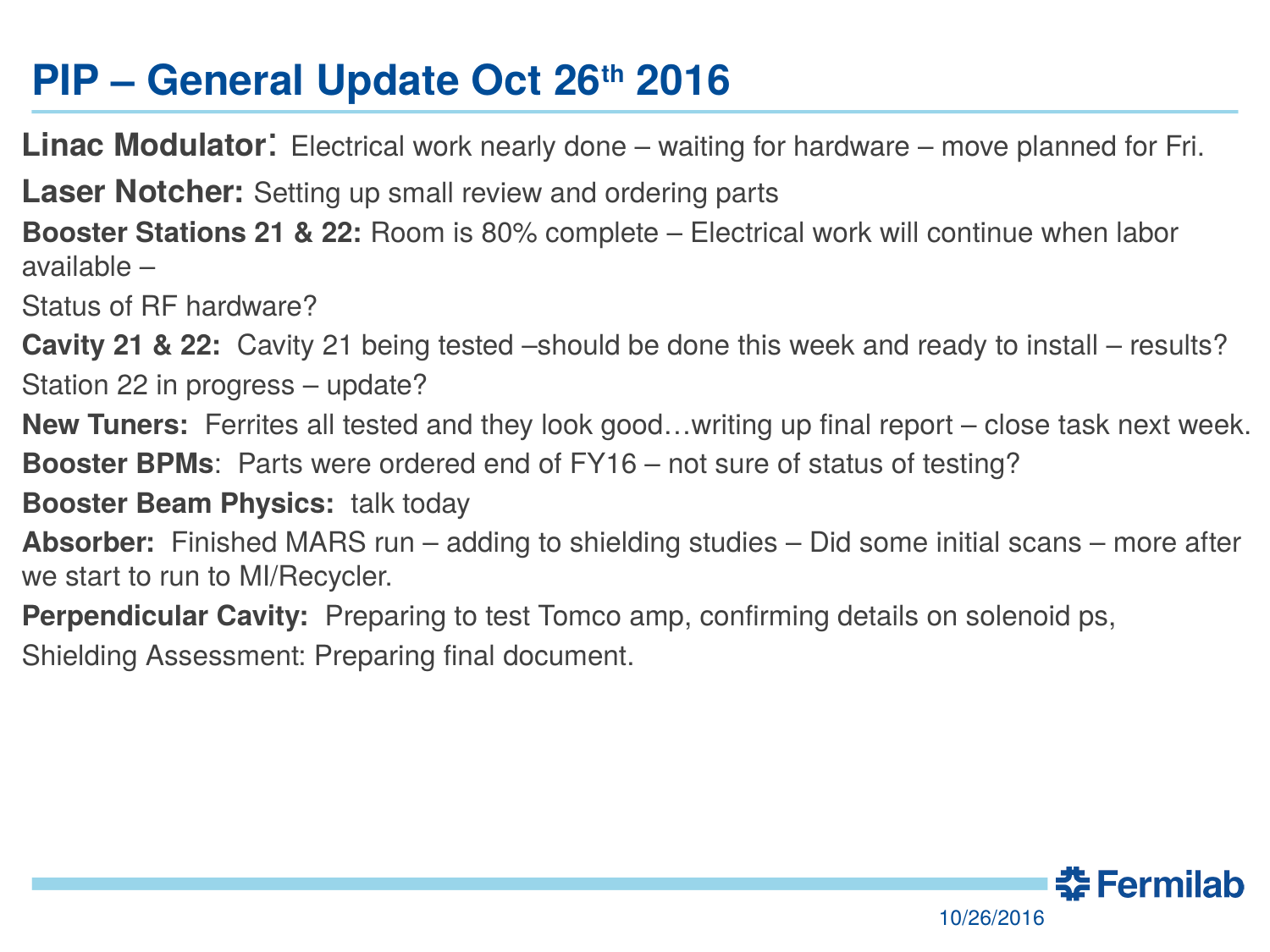

# PIP – General Update Oct 26th 2016
Linac Modulator: Electrical work nearly done – waiting for hardware – move planned for Fri.
Laser Notcher: Setting up small review and ordering parts
Booster Stations 21 & 22: Room is 80% complete – Electrical work will continue when labor available –
Status of RF hardware?
Cavity 21 & 22:  Cavity 21 being tested –should be done this week and ready to install – results?
Station 22 in progress – update?
New Tuners:  Ferrites all tested and they look good…writing up final report – close task next week.
Booster BPMs:  Parts were ordered end of FY16 – not sure of status of testing?
Booster Beam Physics:  talk today
Absorber:  Finished MARS run – adding to shielding studies – Did some initial scans – more after we start to run to MI/Recycler.
Perpendicular Cavity:  Preparing to test Tomco amp, confirming details on solenoid ps,
Shielding Assessment: Preparing final document.

10/26/2016